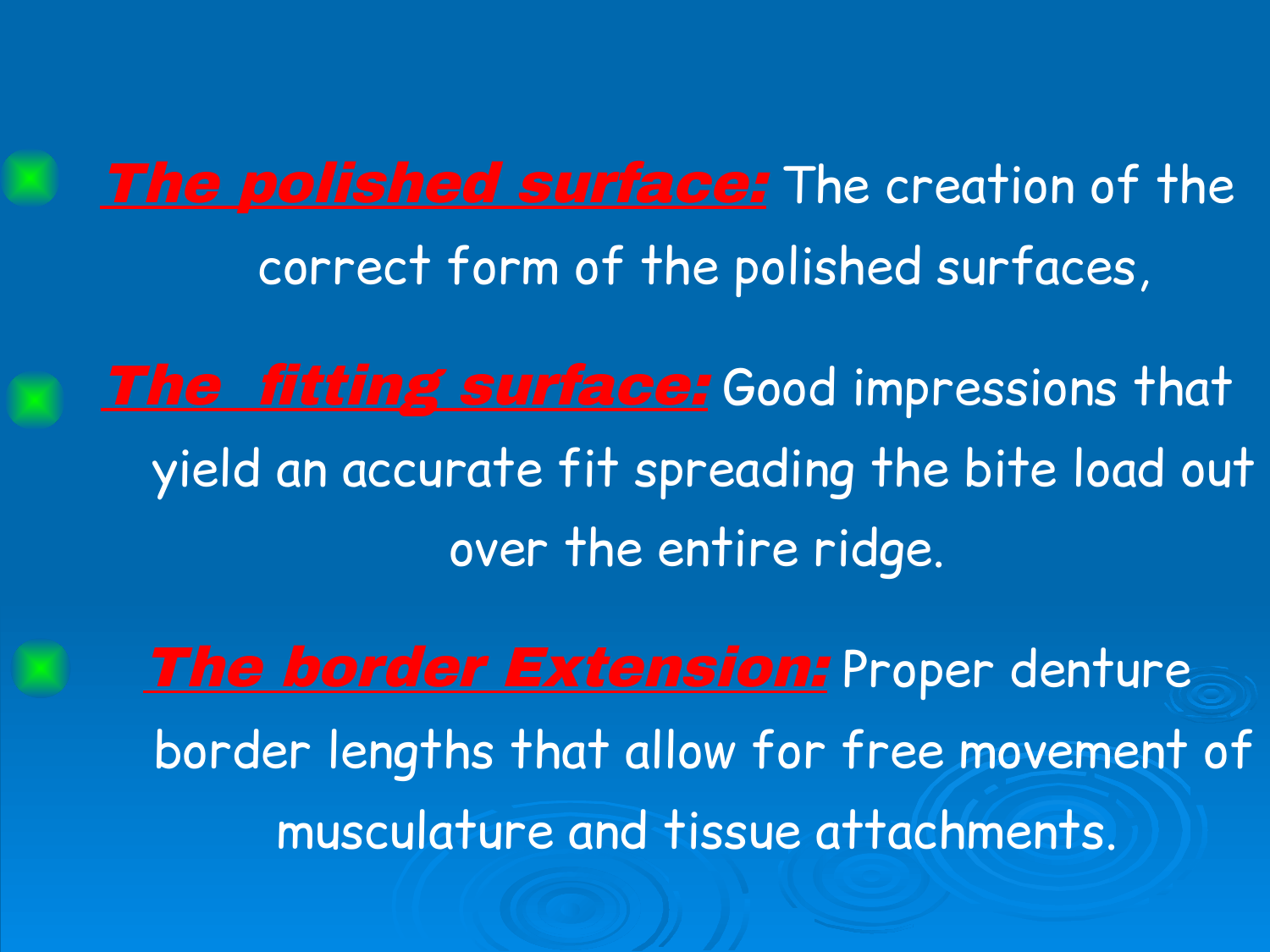

The polished surface: The creation of the correct form of the polished surfaces,
The  fitting surface: Good impressions that yield an accurate fit spreading the bite load out over the entire ridge.
The border Extension: Proper denture border lengths that allow for free movement of musculature and tissue attachments.